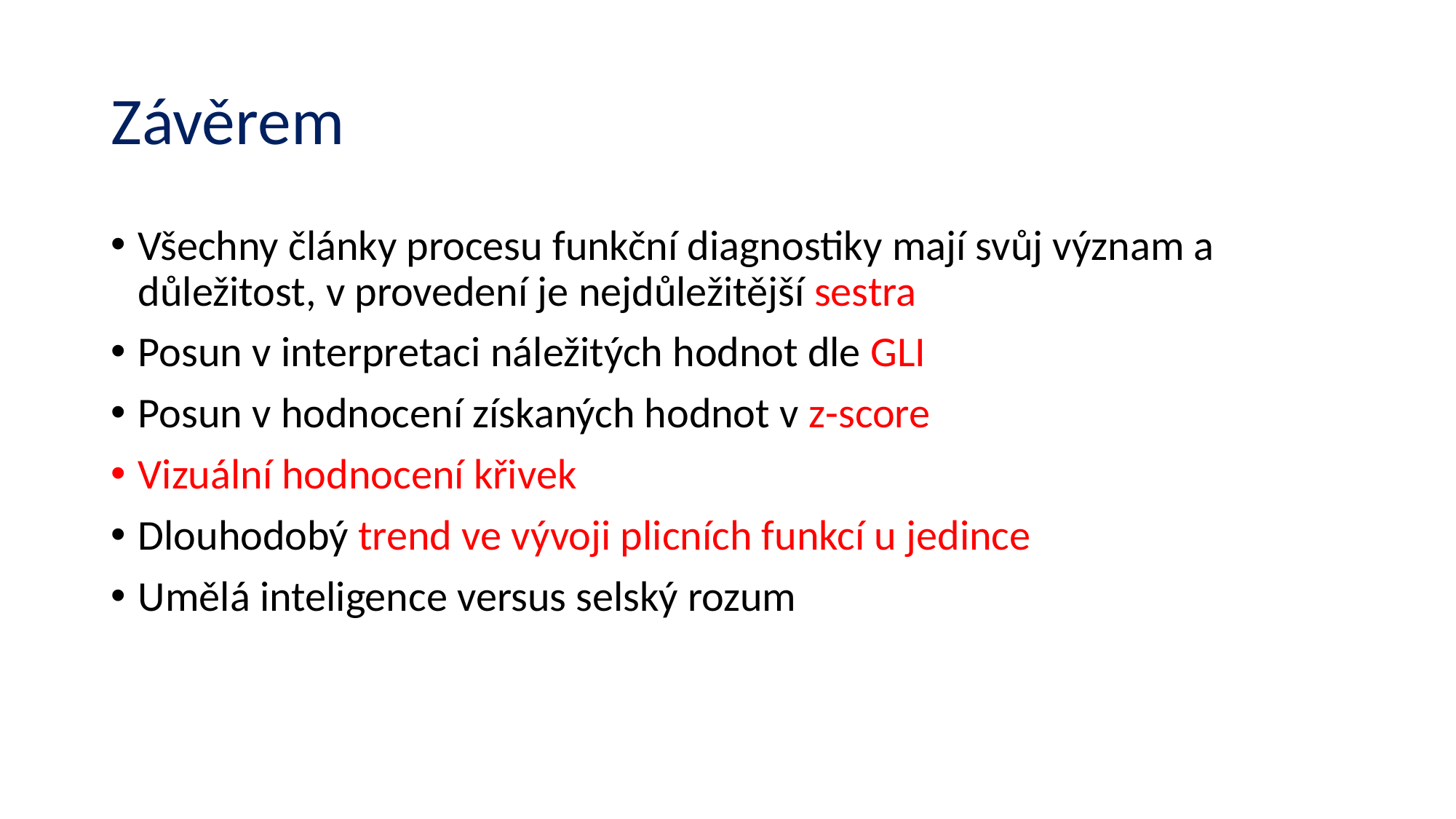

# Závěrem
Všechny články procesu funkční diagnostiky mají svůj význam a důležitost, v provedení je nejdůležitější sestra
Posun v interpretaci náležitých hodnot dle GLI
Posun v hodnocení získaných hodnot v z-score
Vizuální hodnocení křivek
Dlouhodobý trend ve vývoji plicních funkcí u jedince
Umělá inteligence versus selský rozum